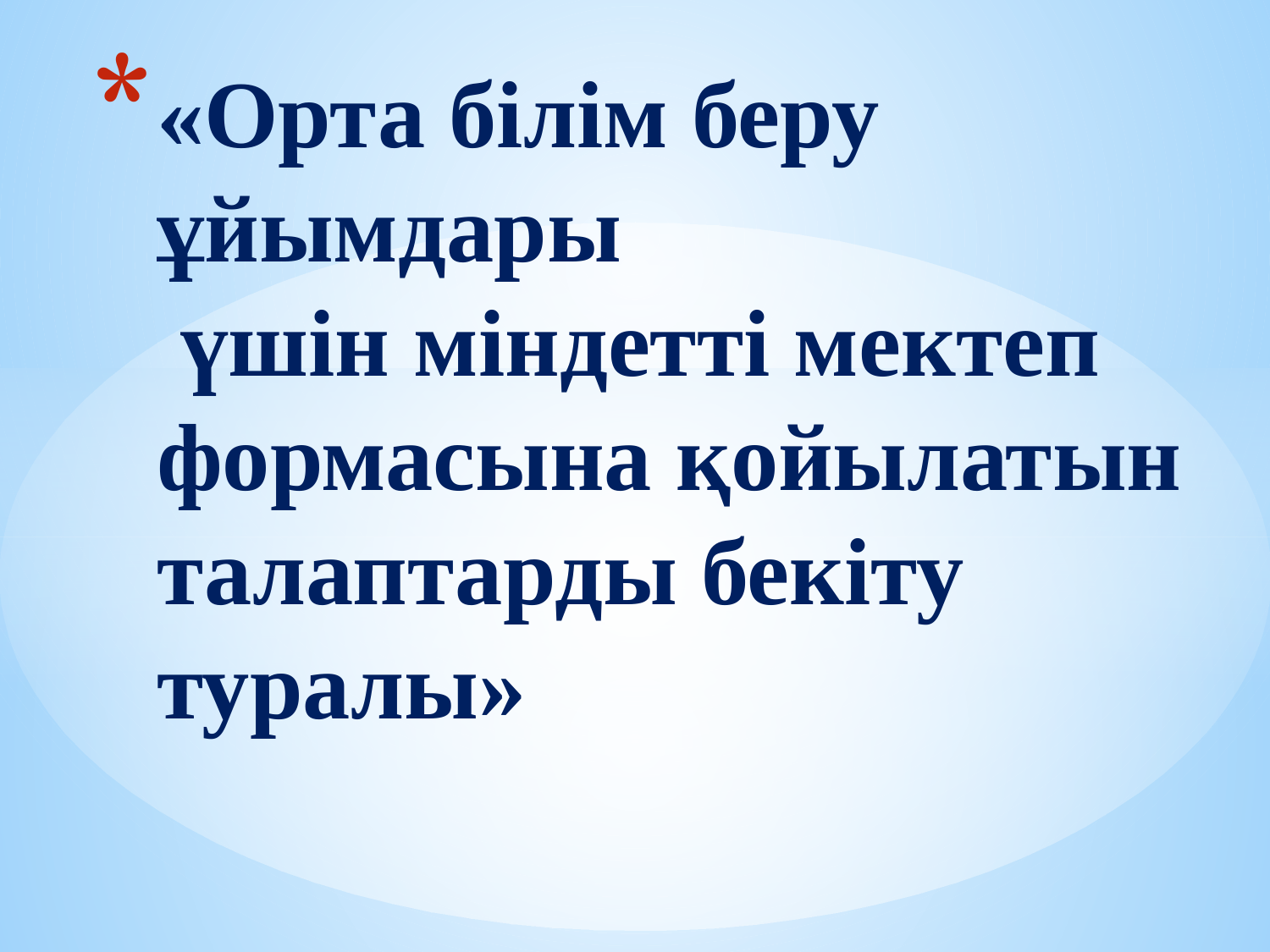

# «Орта білім беру ұйымдары үшін міндетті мектеп формасына қойылатын талаптарды бекіту туралы»